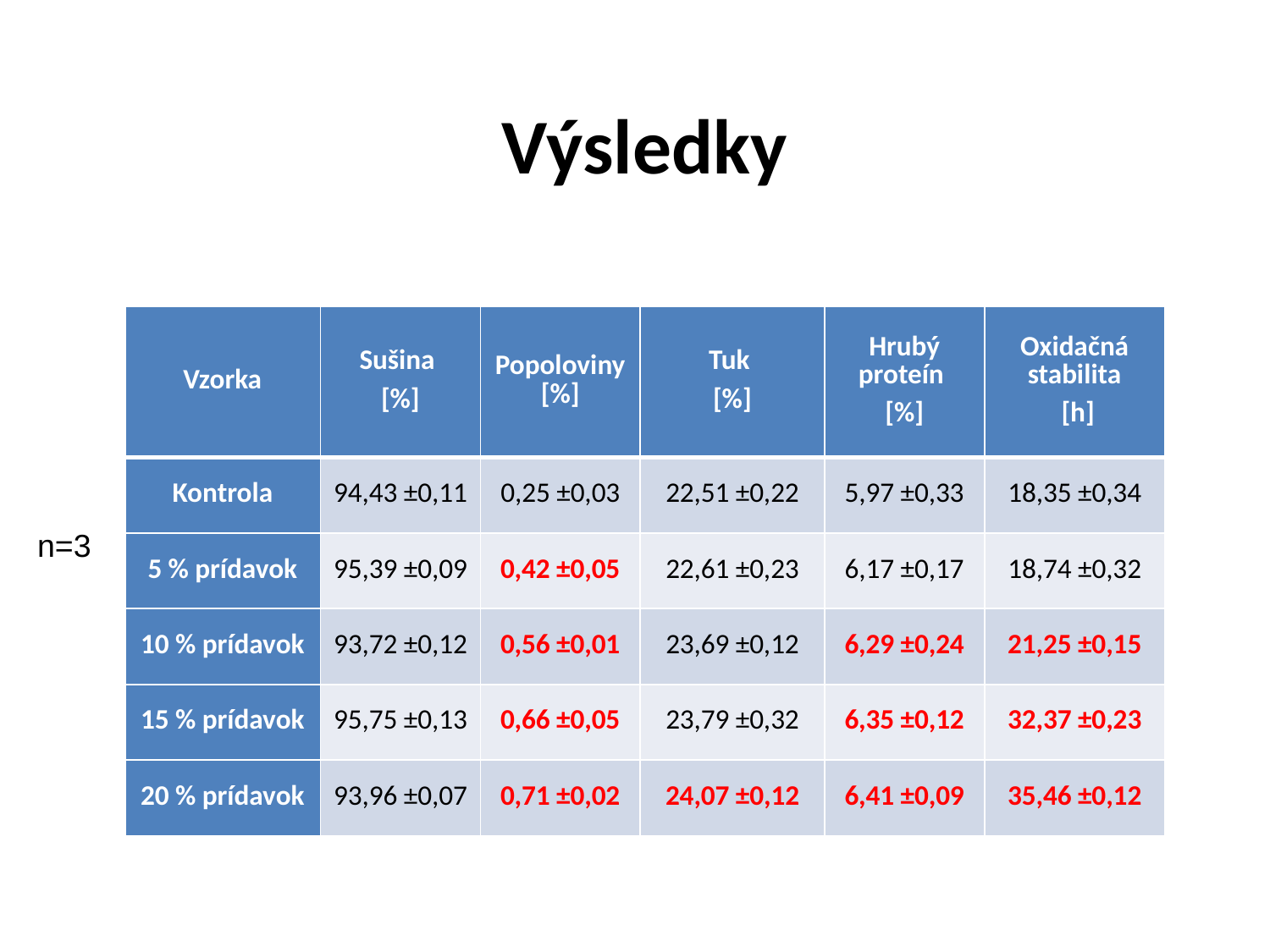

Výsledky
| Vzorka | Sušina [%] | Popoloviny [%] | Tuk [%] | Hrubý proteín [%] | Oxidačná stabilita [h] |
| --- | --- | --- | --- | --- | --- |
| Kontrola | 94,43 ±0,11 | 0,25 ±0,03 | 22,51 ±0,22 | 5,97 ±0,33 | 18,35 ±0,34 |
| 5 % prídavok | 95,39 ±0,09 | 0,42 ±0,05 | 22,61 ±0,23 | 6,17 ±0,17 | 18,74 ±0,32 |
| 10 % prídavok | 93,72 ±0,12 | 0,56 ±0,01 | 23,69 ±0,12 | 6,29 ±0,24 | 21,25 ±0,15 |
| 15 % prídavok | 95,75 ±0,13 | 0,66 ±0,05 | 23,79 ±0,32 | 6,35 ±0,12 | 32,37 ±0,23 |
| 20 % prídavok | 93,96 ±0,07 | 0,71 ±0,02 | 24,07 ±0,12 | 6,41 ±0,09 | 35,46 ±0,12 |
n=3